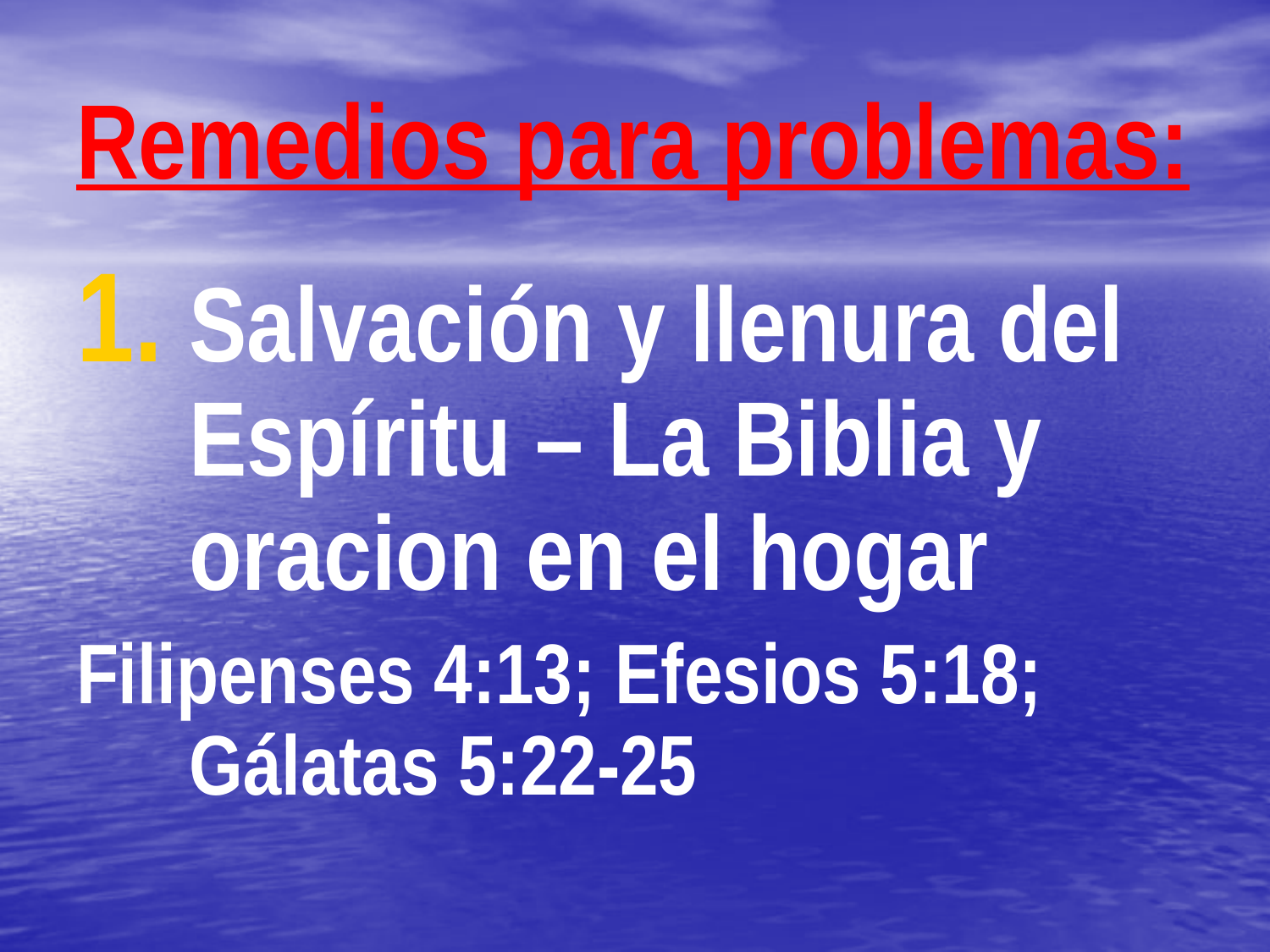

# Remedios para problemas:
Salvación y llenura del Espíritu – La Biblia y oracion en el hogar
Filipenses 4:13; Efesios 5:18; Gálatas 5:22-25